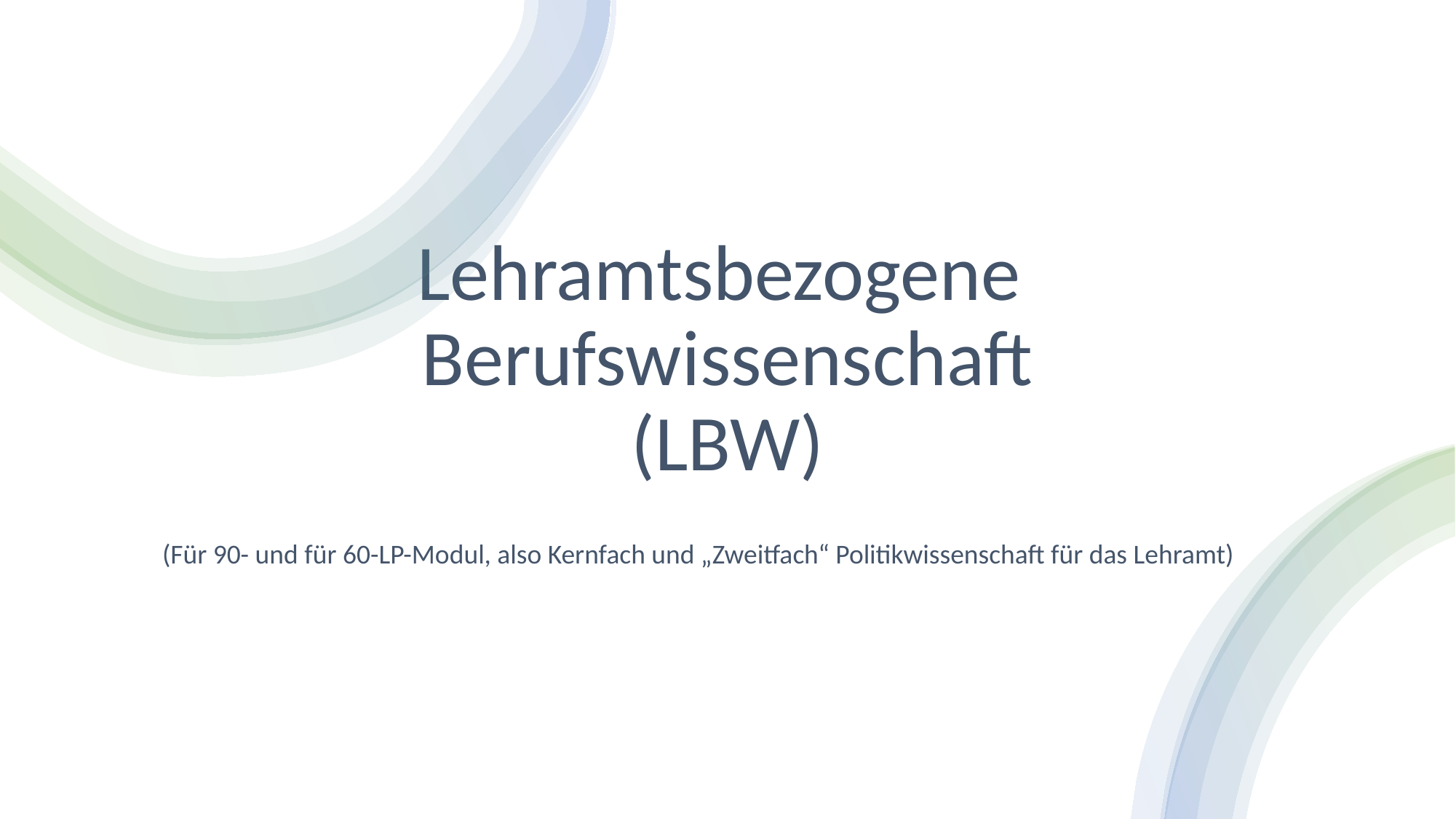

# Lehramtsbezogene Berufswissenschaft (LBW)

(Für 90- und für 60-LP-Modul, also Kernfach und „Zweitfach“ Politikwissenschaft für das Lehramt)